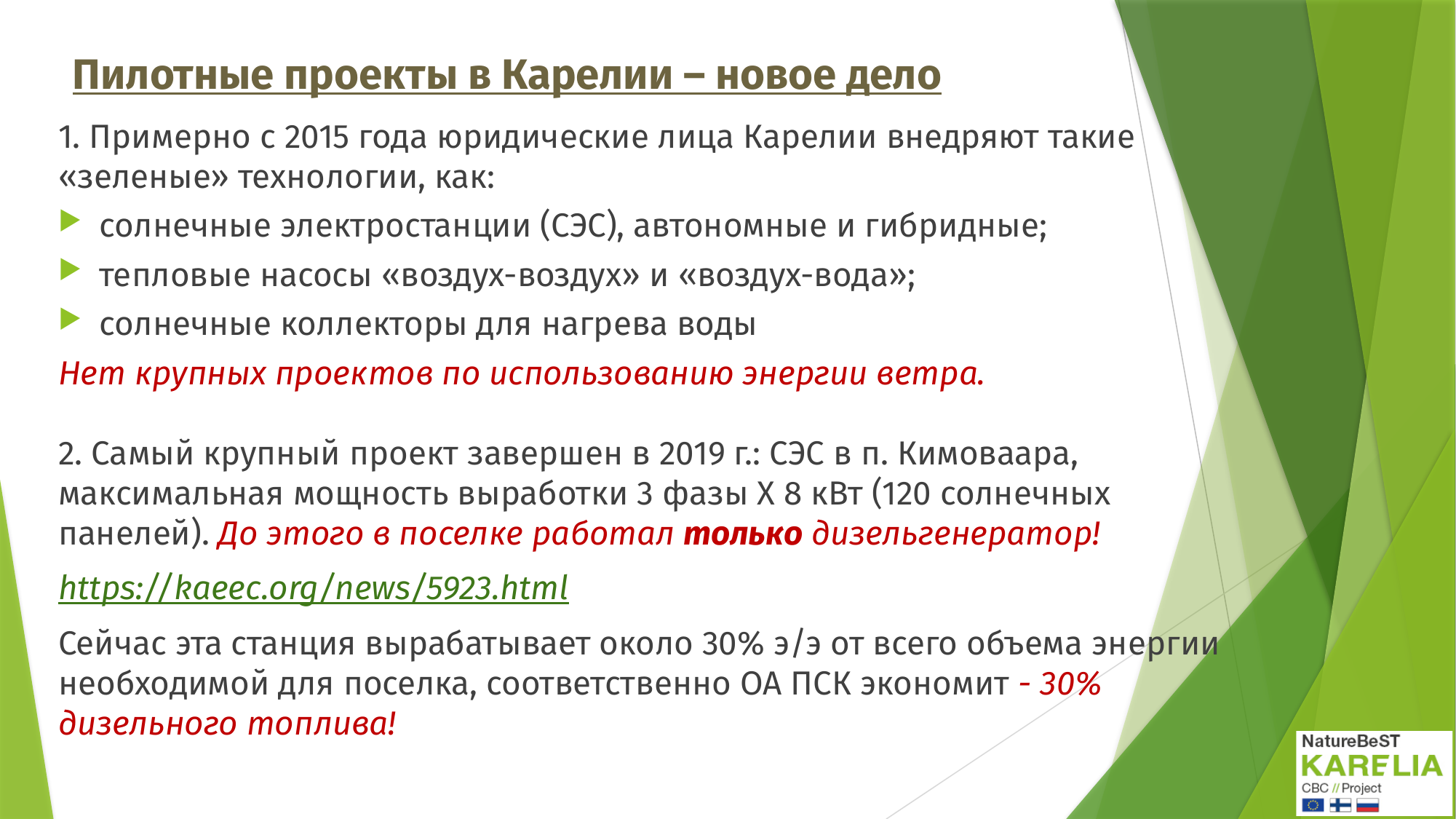

Пилотные проекты в Карелии – новое дело
1. Примерно с 2015 года юридические лица Карелии внедряют такие «зеленые» технологии, как:
солнечные электростанции (СЭС), автономные и гибридные;
тепловые насосы «воздух-воздух» и «воздух-вода»;
солнечные коллекторы для нагрева воды
Нет крупных проектов по использованию энергии ветра.

2. Самый крупный проект завершен в 2019 г.: СЭС в п. Кимоваара, максимальная мощность выработки 3 фазы Х 8 кВт (120 солнечных панелей). До этого в поселке работал только дизельгенератор!
https://kaeec.org/news/5923.html
Сейчас эта станция вырабатывает около 30% э/э от всего объема энергии необходимой для поселка, соответственно ОА ПСК экономит - 30% дизельного топлива!